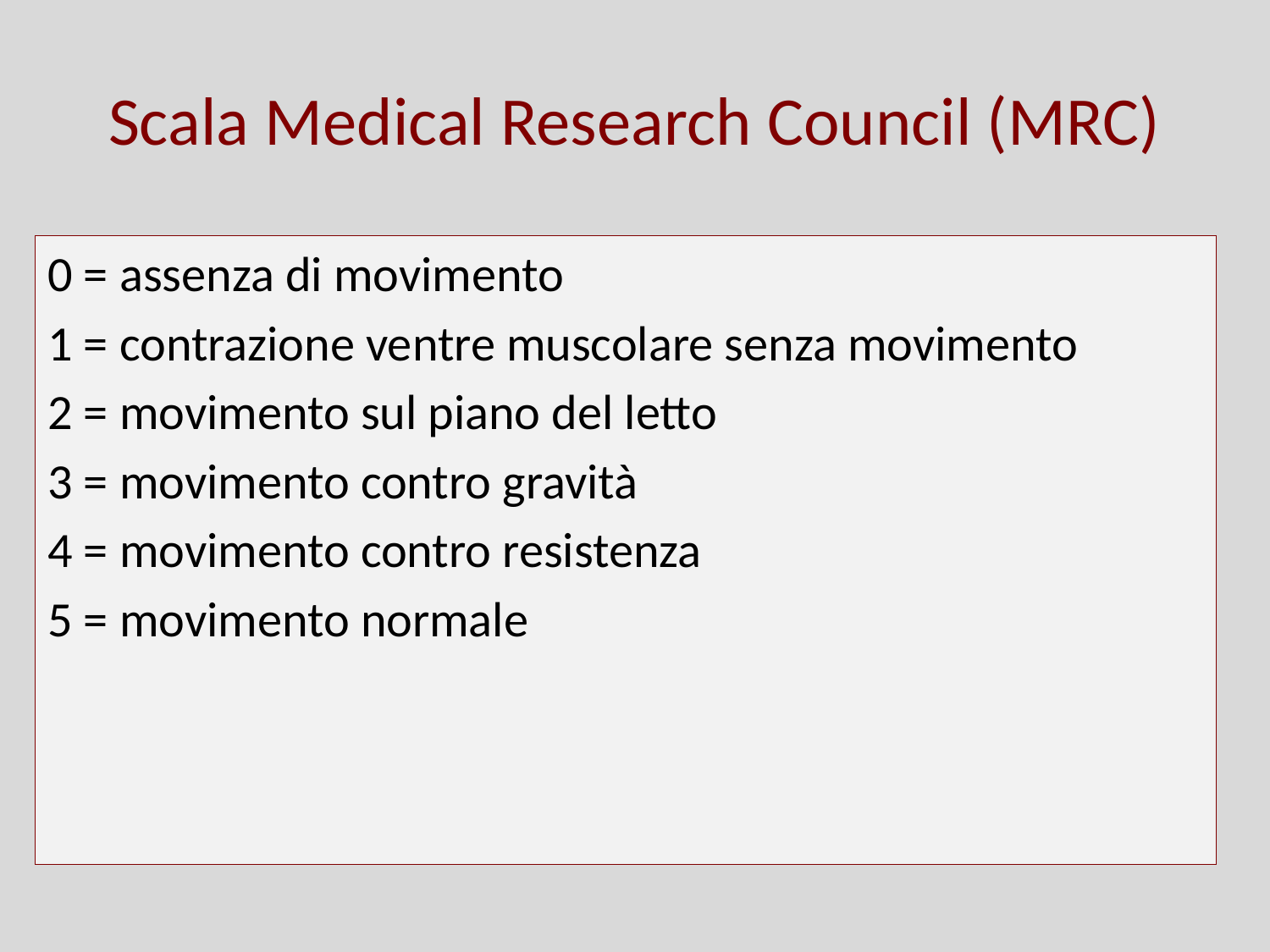

# Scala Medical Research Council (MRC)
0 = assenza di movimento
1 = contrazione ventre muscolare senza movimento
2 = movimento sul piano del letto
3 = movimento contro gravità
4 = movimento contro resistenza
5 = movimento normale